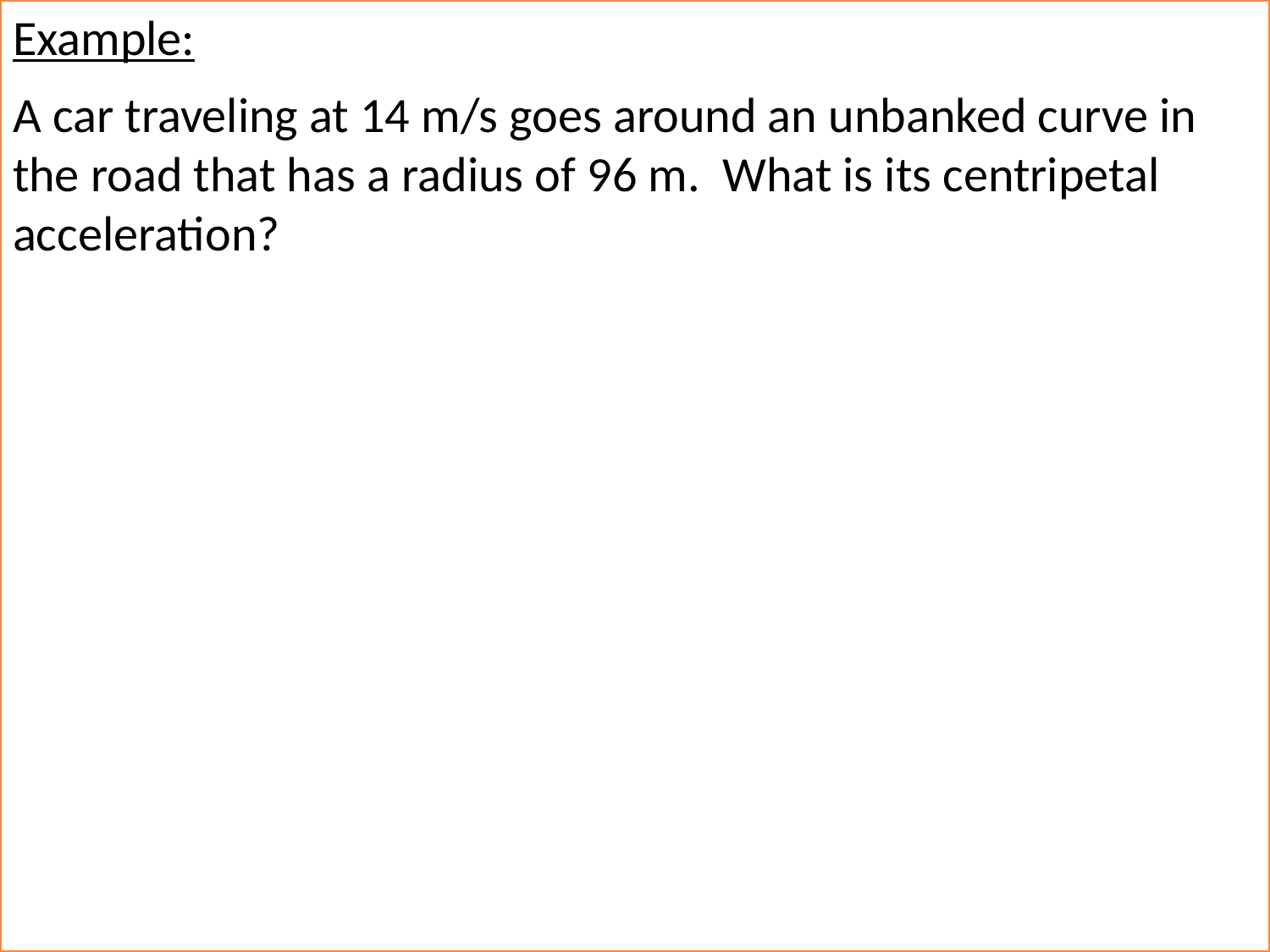

Example:
A car traveling at 14 m/s goes around an unbanked curve in the road that has a radius of 96 m.  What is its centripetal acceleration?